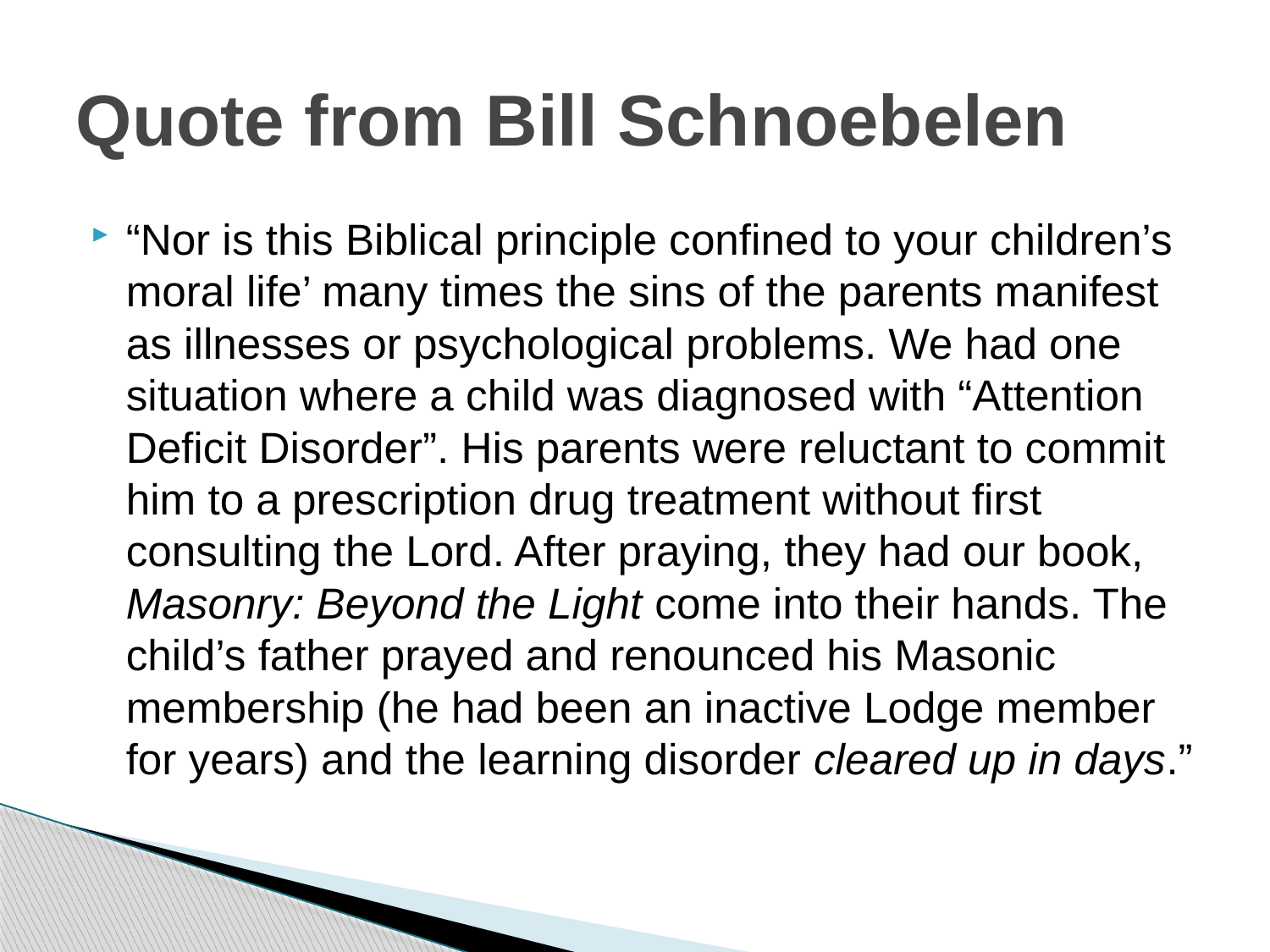

# Quote from Bill Schnoebelen
“Nor is this Biblical principle confined to your children’s moral life’ many times the sins of the parents manifest as illnesses or psychological problems. We had one situation where a child was diagnosed with “Attention Deficit Disorder”. His parents were reluctant to commit him to a prescription drug treatment without first consulting the Lord. After praying, they had our book, Masonry: Beyond the Light come into their hands. The child’s father prayed and renounced his Masonic membership (he had been an inactive Lodge member for years) and the learning disorder cleared up in days.”